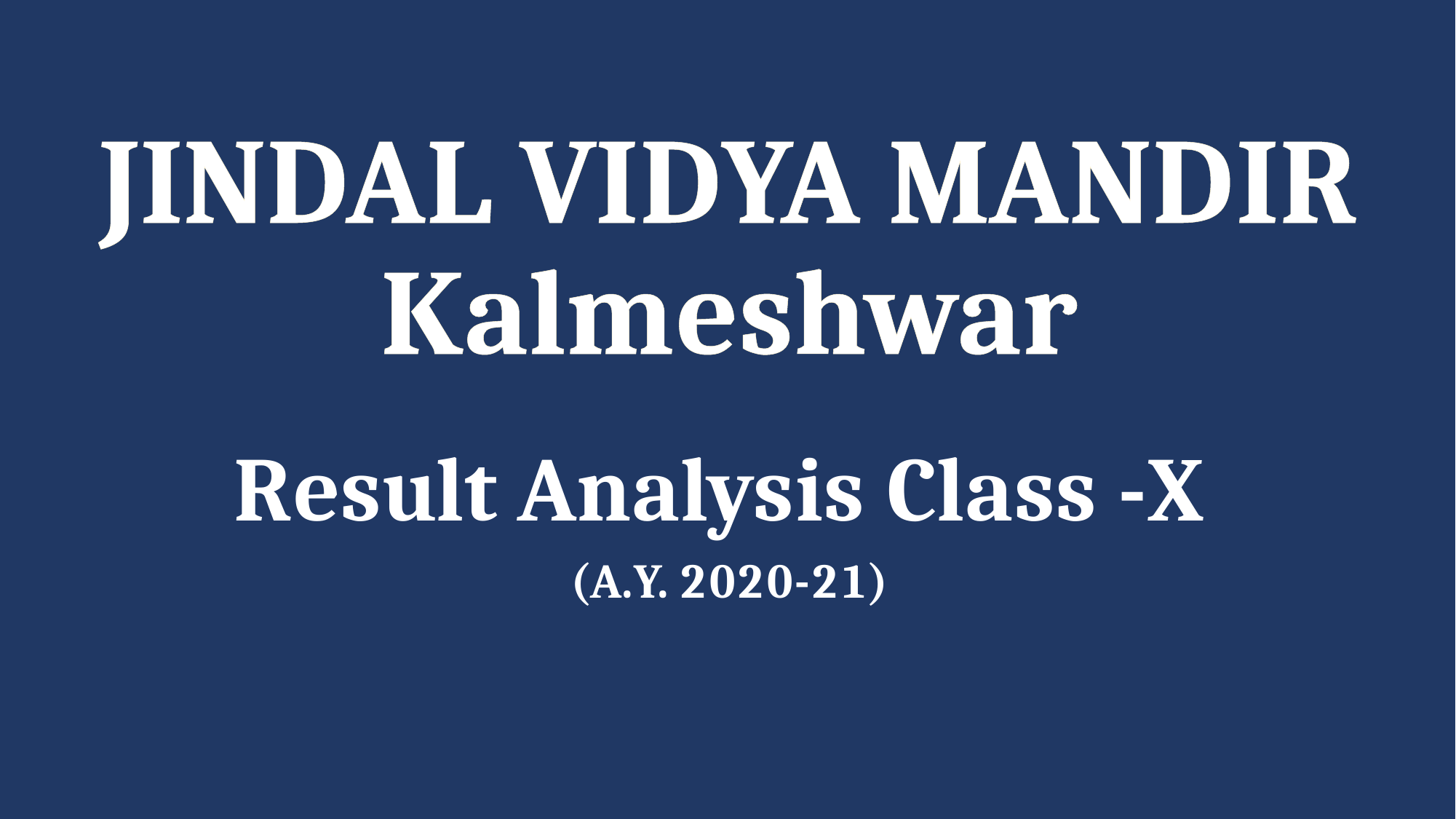

# JINDAL VIDYA MANDIR Kalmeshwar
Result Analysis Class -X
(A.Y. 2020-21)